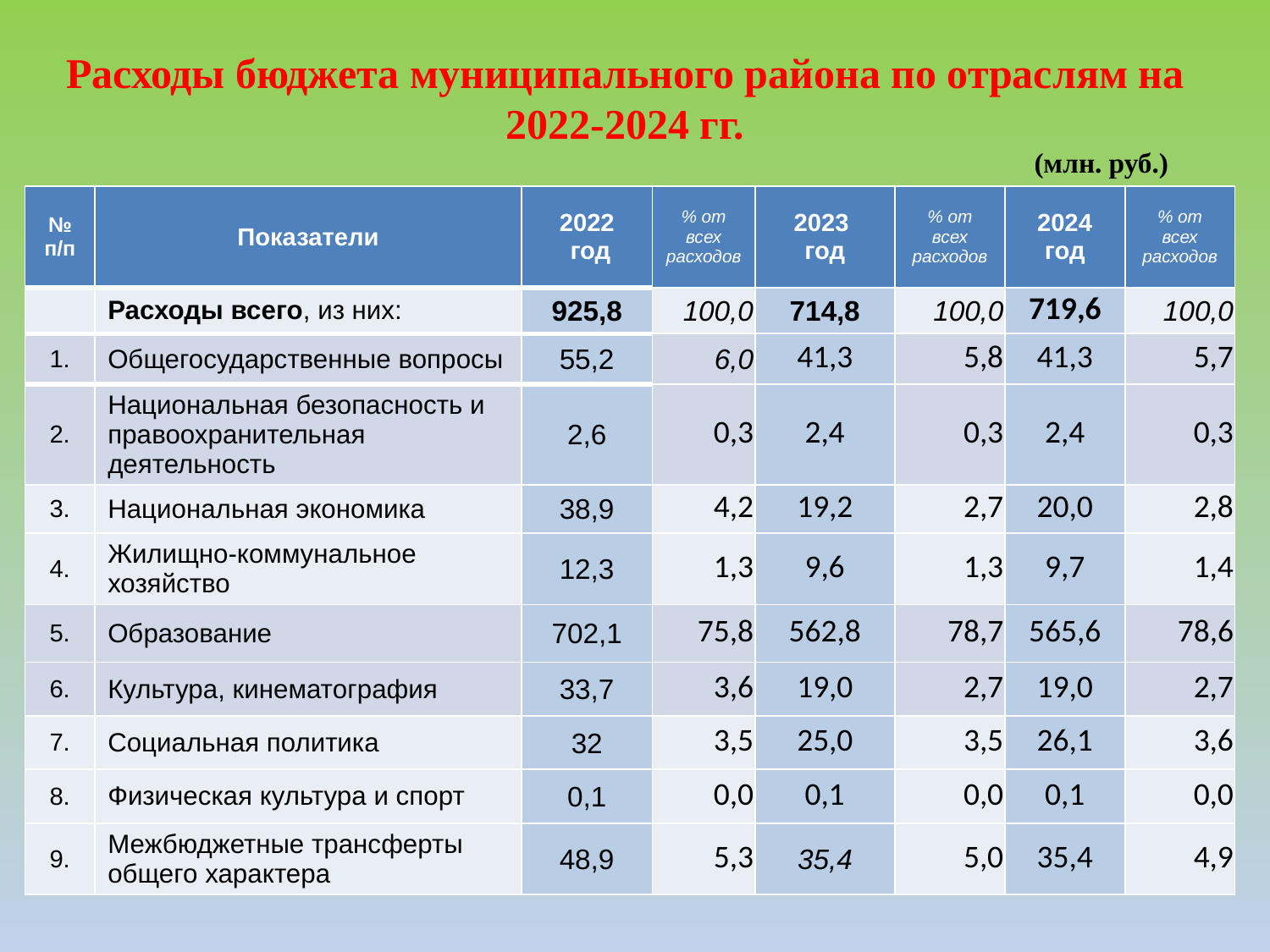

Расходы бюджета муниципального района по отраслям на 2022-2024 гг.

(млн. руб.)
| № п/п | Показатели | 2022 год | % от всех расходов | 2023 год | % от всех расходов | 2024 год | % от всех расходов |
| --- | --- | --- | --- | --- | --- | --- | --- |
|  | Расходы всего, из них: | 925,8 | 100,0 | 714,8 | 100,0 | 719,6 | 100,0 |
| 1. | Общегосударственные вопросы | 55,2 | 6,0 | 41,3 | 5,8 | 41,3 | 5,7 |
| 2. | Национальная безопасность и правоохранительная деятельность | 2,6 | 0,3 | 2,4 | 0,3 | 2,4 | 0,3 |
| 3. | Национальная экономика | 38,9 | 4,2 | 19,2 | 2,7 | 20,0 | 2,8 |
| 4. | Жилищно-коммунальное хозяйство | 12,3 | 1,3 | 9,6 | 1,3 | 9,7 | 1,4 |
| 5. | Образование | 702,1 | 75,8 | 562,8 | 78,7 | 565,6 | 78,6 |
| 6. | Культура, кинематография | 33,7 | 3,6 | 19,0 | 2,7 | 19,0 | 2,7 |
| 7. | Социальная политика | 32 | 3,5 | 25,0 | 3,5 | 26,1 | 3,6 |
| 8. | Физическая культура и спорт | 0,1 | 0,0 | 0,1 | 0,0 | 0,1 | 0,0 |
| 9. | Межбюджетные трансферты общего характера | 48,9 | 5,3 | 35,4 | 5,0 | 35,4 | 4,9 |